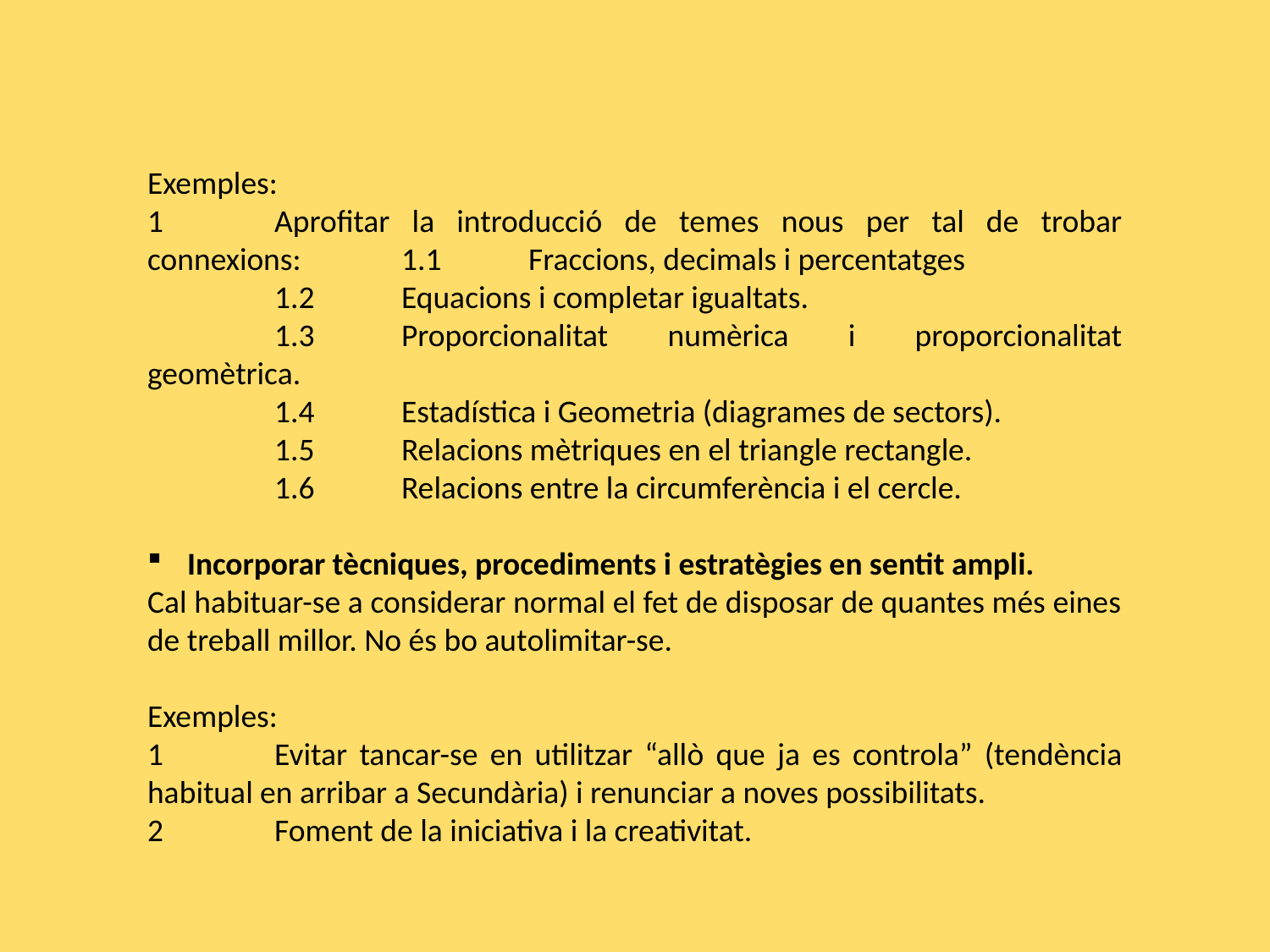

Exemples:
1	Aprofitar la introducció de temes nous per tal de trobar connexions: 	1.1	Fraccions, decimals i percentatges
 	1.2	Equacions i completar igualtats.
	1.3	Proporcionalitat numèrica i proporcionalitat geomètrica.
	1.4	Estadística i Geometria (diagrames de sectors).
	1.5	Relacions mètriques en el triangle rectangle.
	1.6	Relacions entre la circumferència i el cercle.

Incorporar tècniques, procediments i estratègies en sentit ampli.
Cal habituar-se a considerar normal el fet de disposar de quantes més eines de treball millor. No és bo autolimitar-se.

Exemples:
1	Evitar tancar-se en utilitzar “allò que ja es controla” (tendència habitual en arribar a Secundària) i renunciar a noves possibilitats.
2 	Foment de la iniciativa i la creativitat.